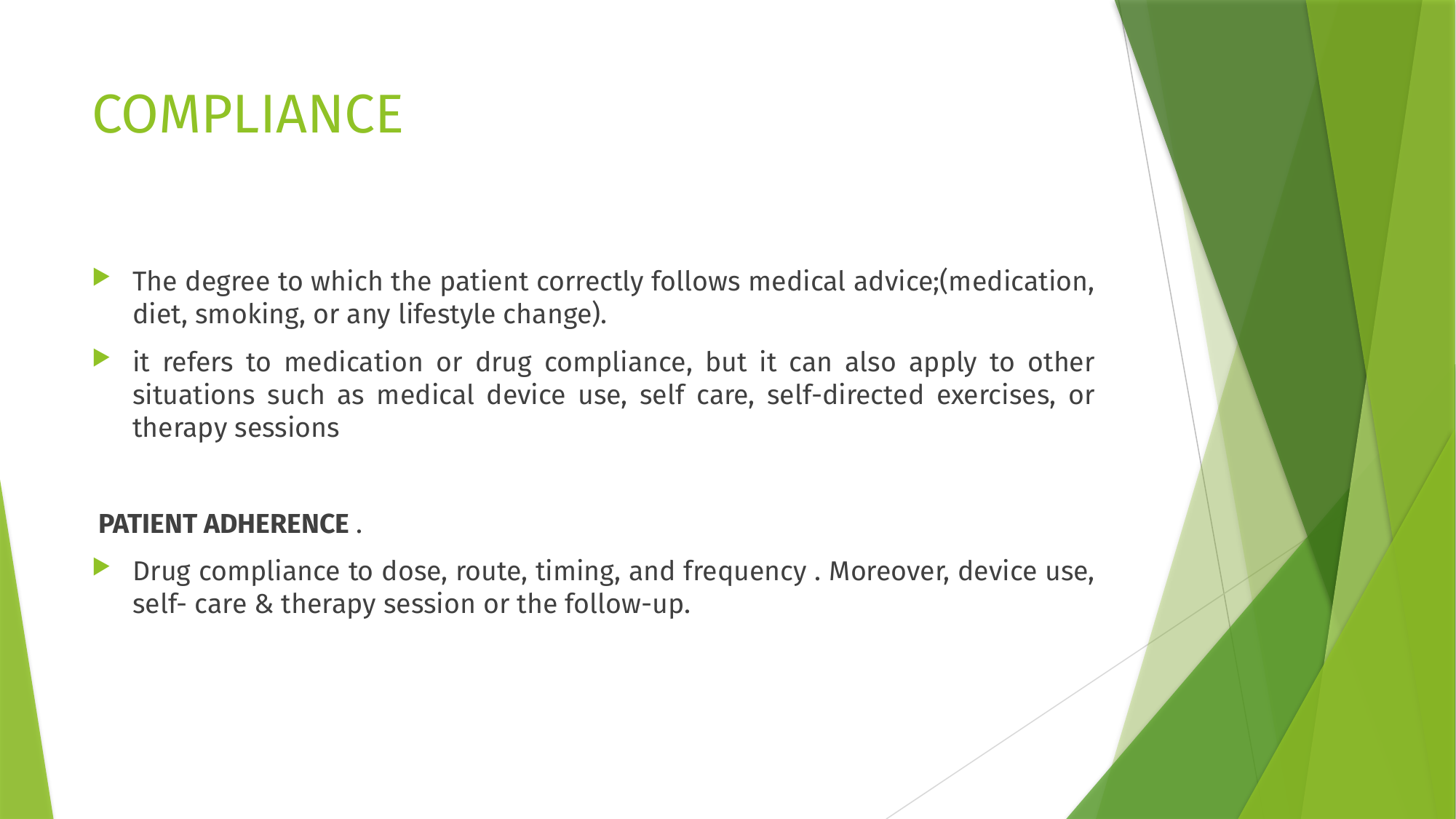

# COMPLIANCE
The degree to which the patient correctly follows medical advice;(medication, diet, smoking, or any lifestyle change).
it refers to medication or drug compliance, but it can also apply to other situations such as medical device use, self care, self-directed exercises, or therapy sessions

 PATIENT ADHERENCE .
Drug compliance to dose, route, timing, and frequency . Moreover, device use, self- care & therapy session or the follow-up.